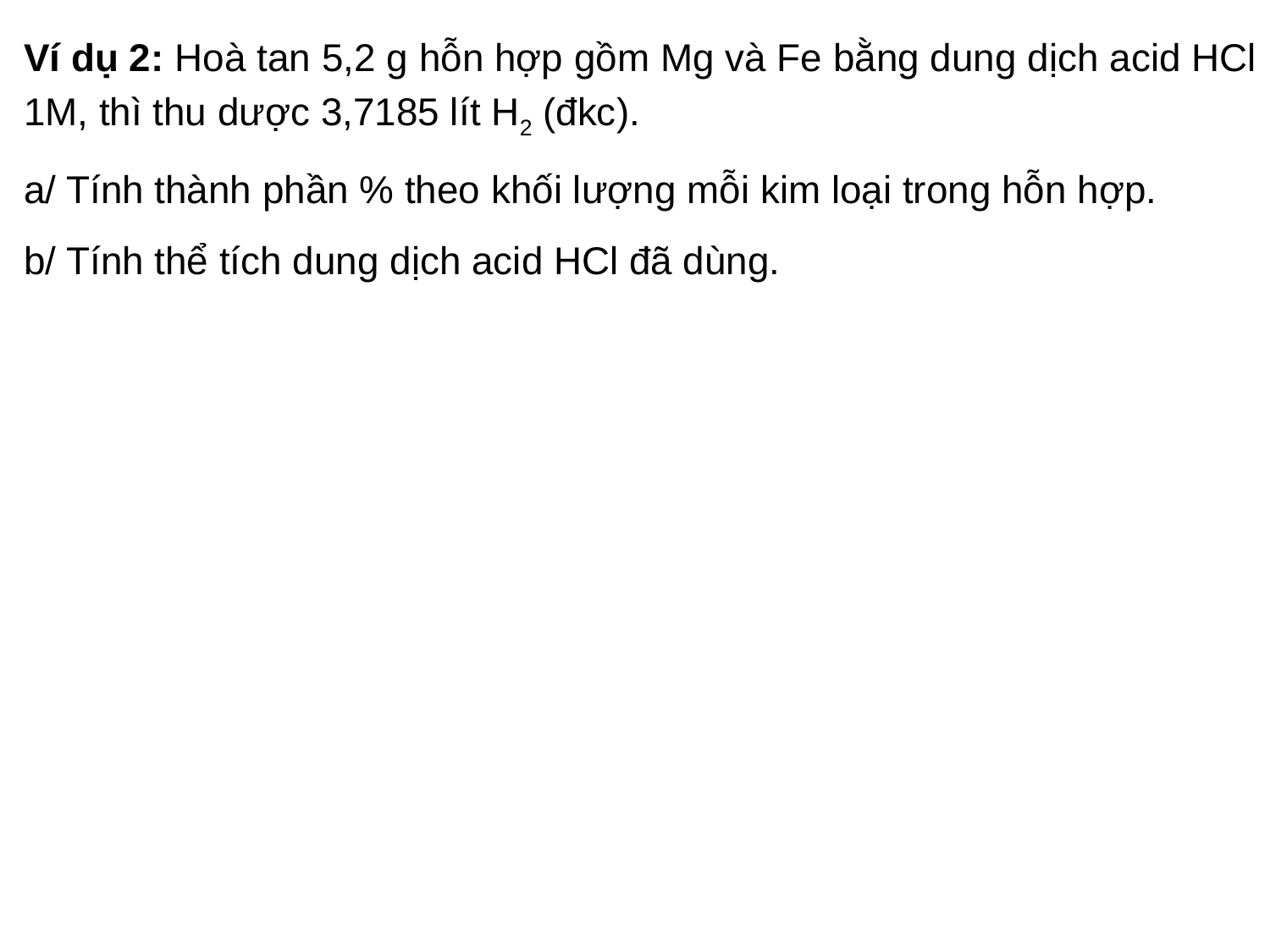

Ví dụ 2: Hoà tan 5,2 g hỗn hợp gồm Mg và Fe bằng dung dịch acid HCl 1M, thì thu dược 3,7185 lít H2 (đkc).
a/ Tính thành phần % theo khối lượng mỗi kim loại trong hỗn hợp.
b/ Tính thể tích dung dịch acid HCl đã dùng.